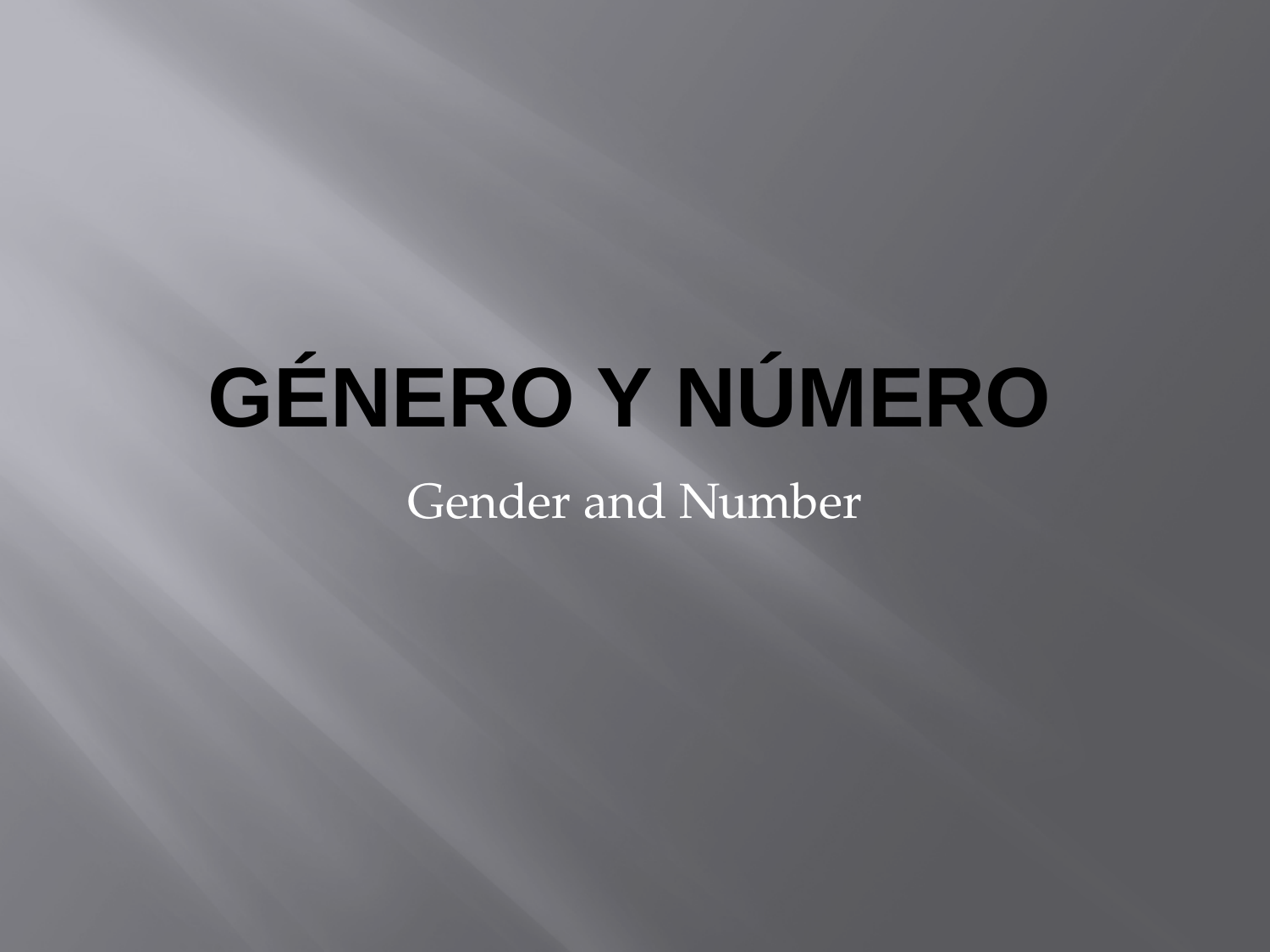

# Género y Número
Gender and Number